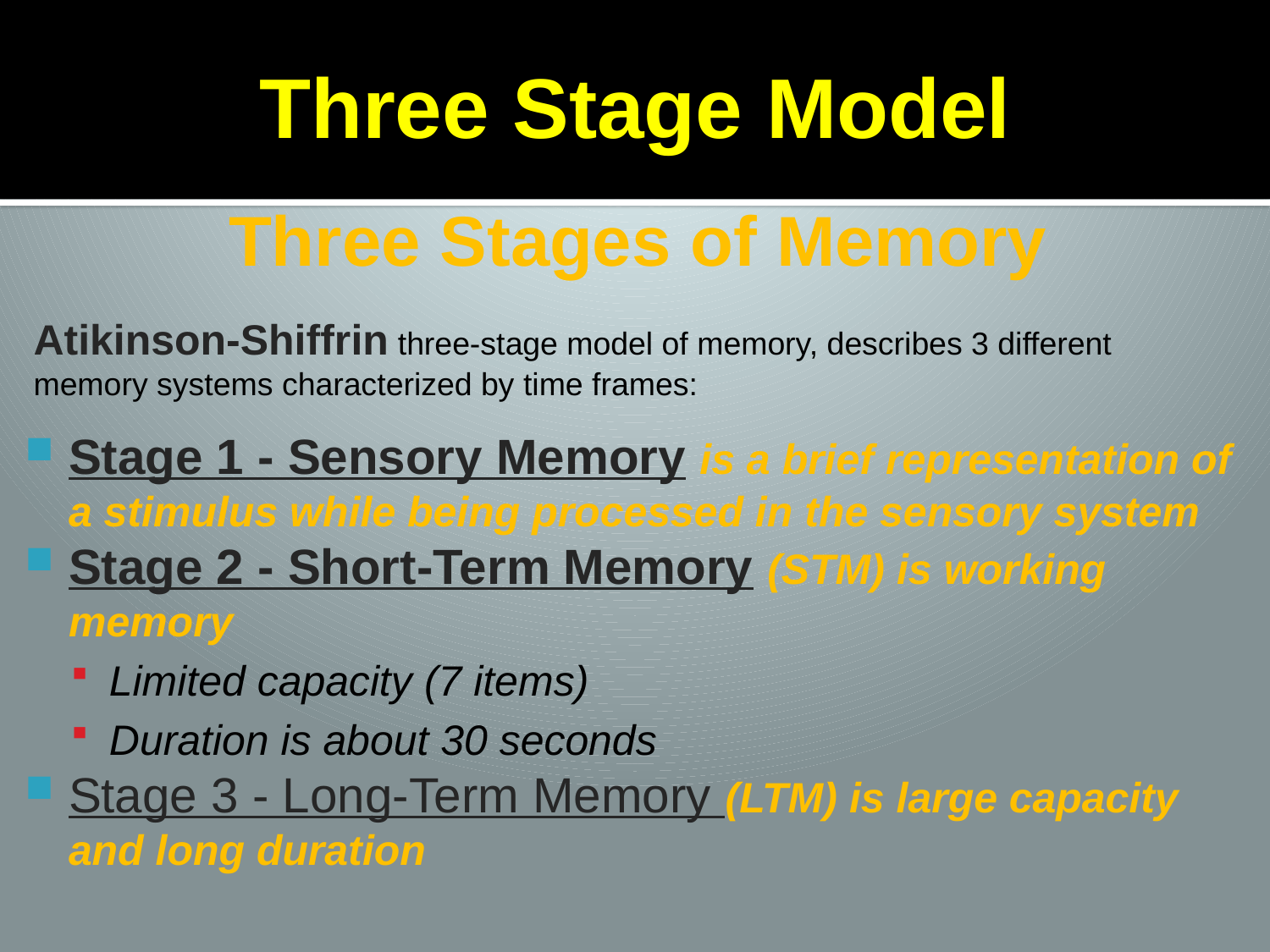

Three Stage Model

# Three Stages of Memory
Atikinson-Shiffrin three-stage model of memory, describes 3 different memory systems characterized by time frames:
Stage 1 - Sensory Memory is a brief representation of a stimulus while being processed in the sensory system
Stage 2 - Short-Term Memory (STM) is working memory
Limited capacity (7 items)
Duration is about 30 seconds
Stage 3 - Long-Term Memory (LTM) is large capacity and long duration